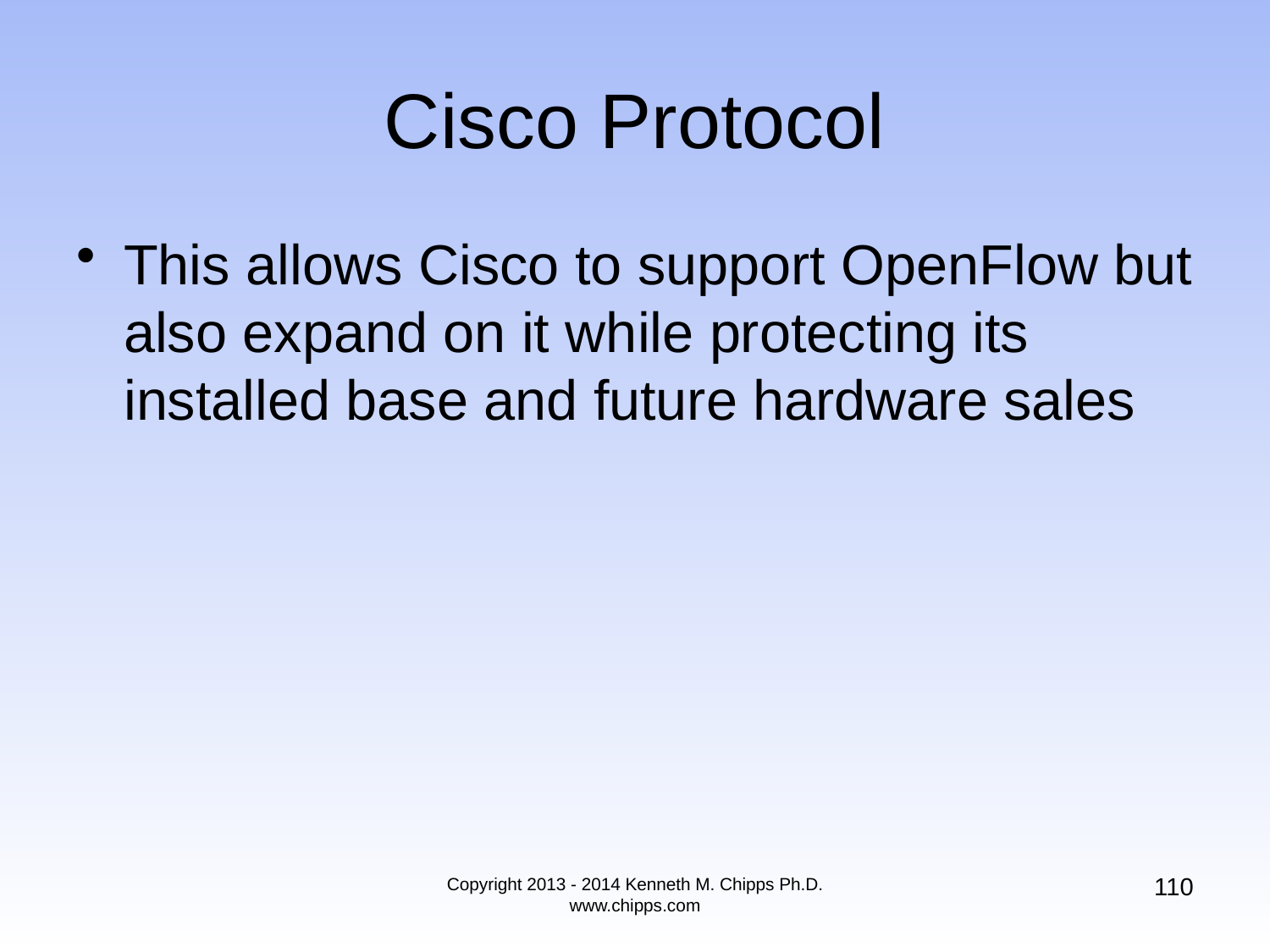

# Cisco Protocol
This allows Cisco to support OpenFlow but also expand on it while protecting its installed base and future hardware sales
110
Copyright 2013 - 2014 Kenneth M. Chipps Ph.D. www.chipps.com